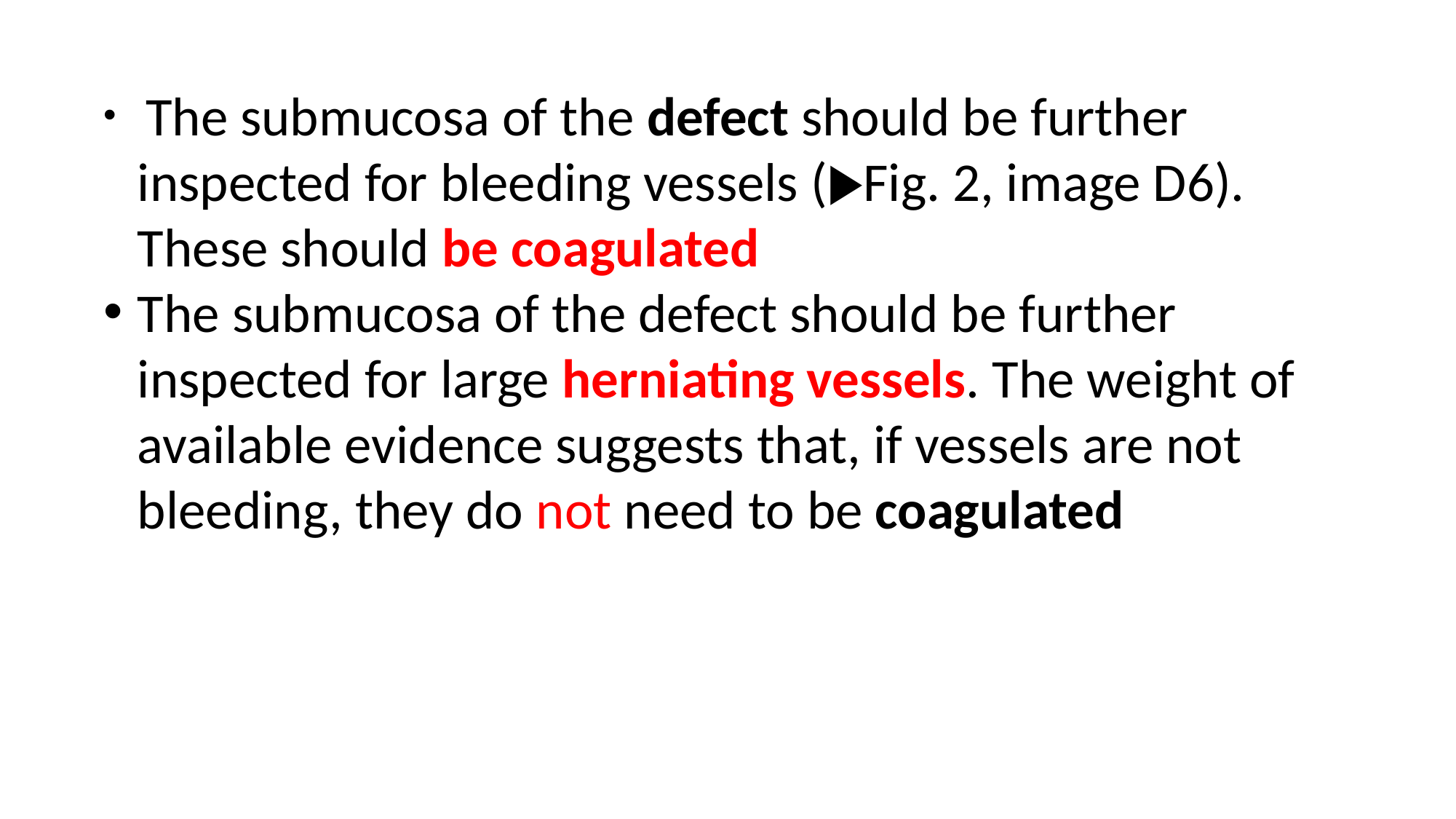

The submucosa of the defect should be further inspected for bleeding vessels (▶Fig. 2, image D6). These should be coagulated
The submucosa of the defect should be further inspected for large herniating vessels. The weight of available evidence suggests that, if vessels are not bleeding, they do not need to be coagulated